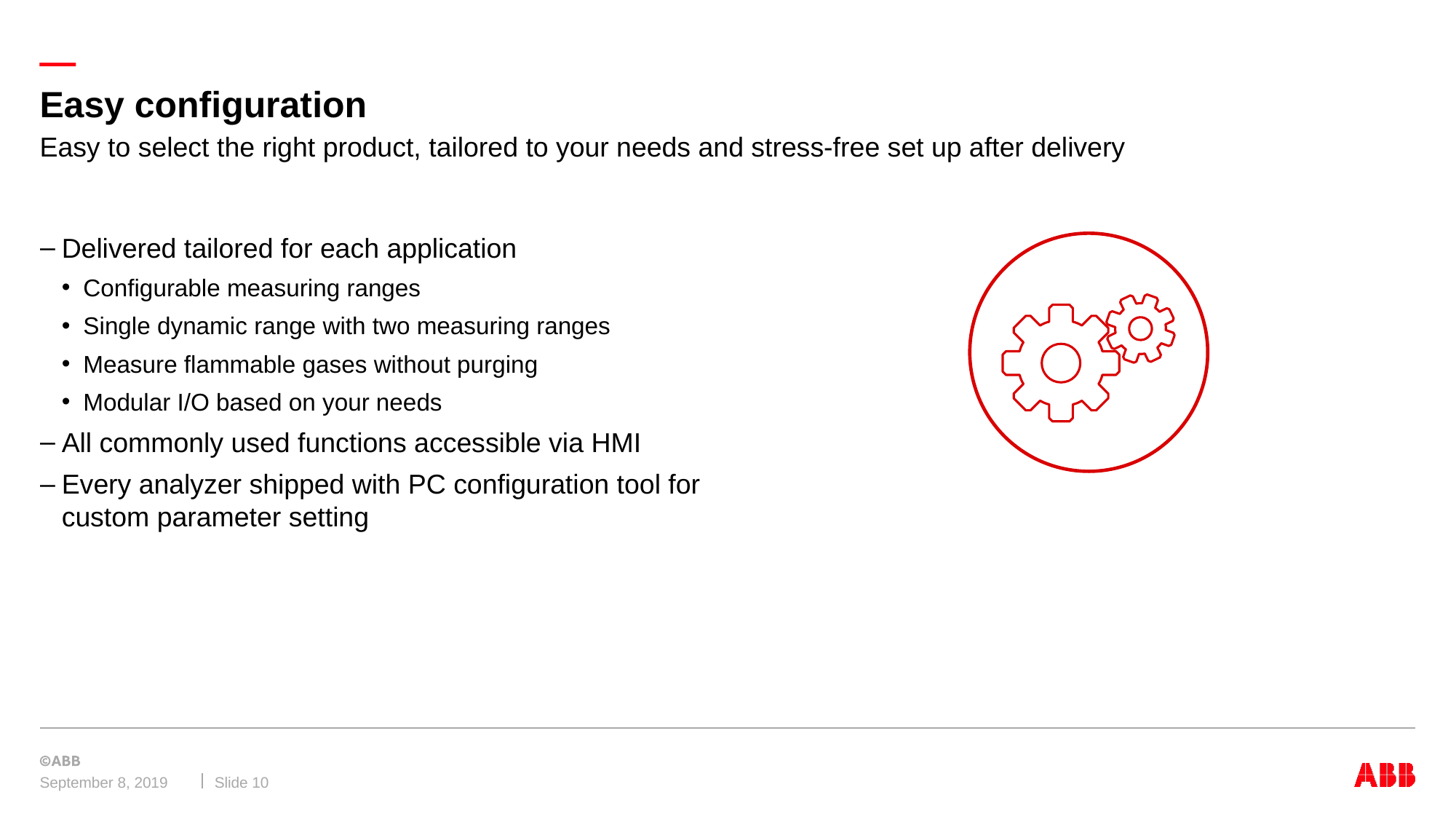

# Easy configuration
Easy to select the right product, tailored to your needs and stress-free set up after delivery
Delivered tailored for each application
Configurable measuring ranges
Single dynamic range with two measuring ranges
Measure flammable gases without purging
Modular I/O based on your needs
All commonly used functions accessible via HMI
Every analyzer shipped with PC configuration tool for custom parameter setting

Slide 10
September 8, 2019